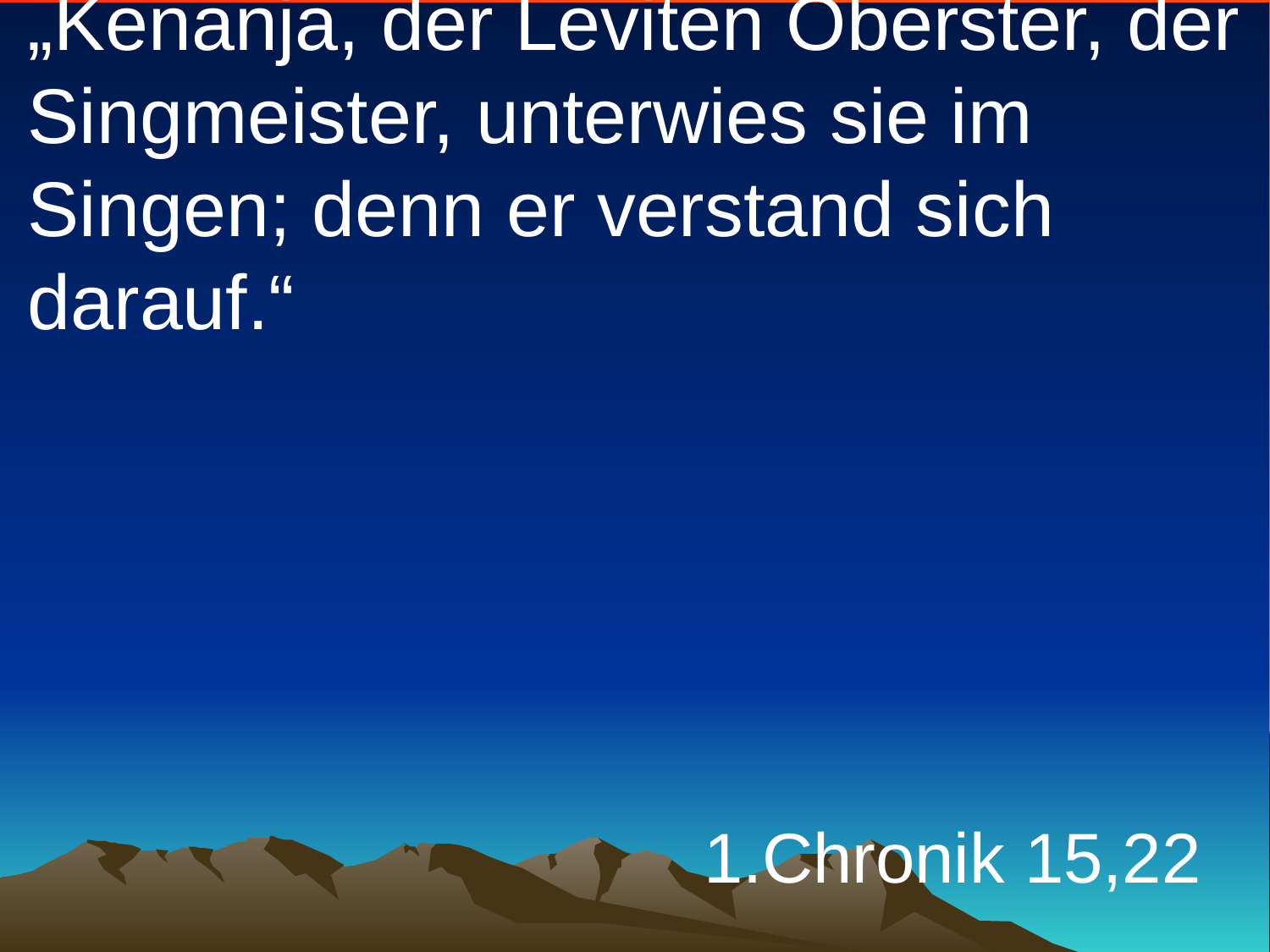

# „Kenanja, der Leviten Oberster, der Singmeister, unterwies sie im Singen; denn er verstand sich darauf.“
1.Chronik 15,22